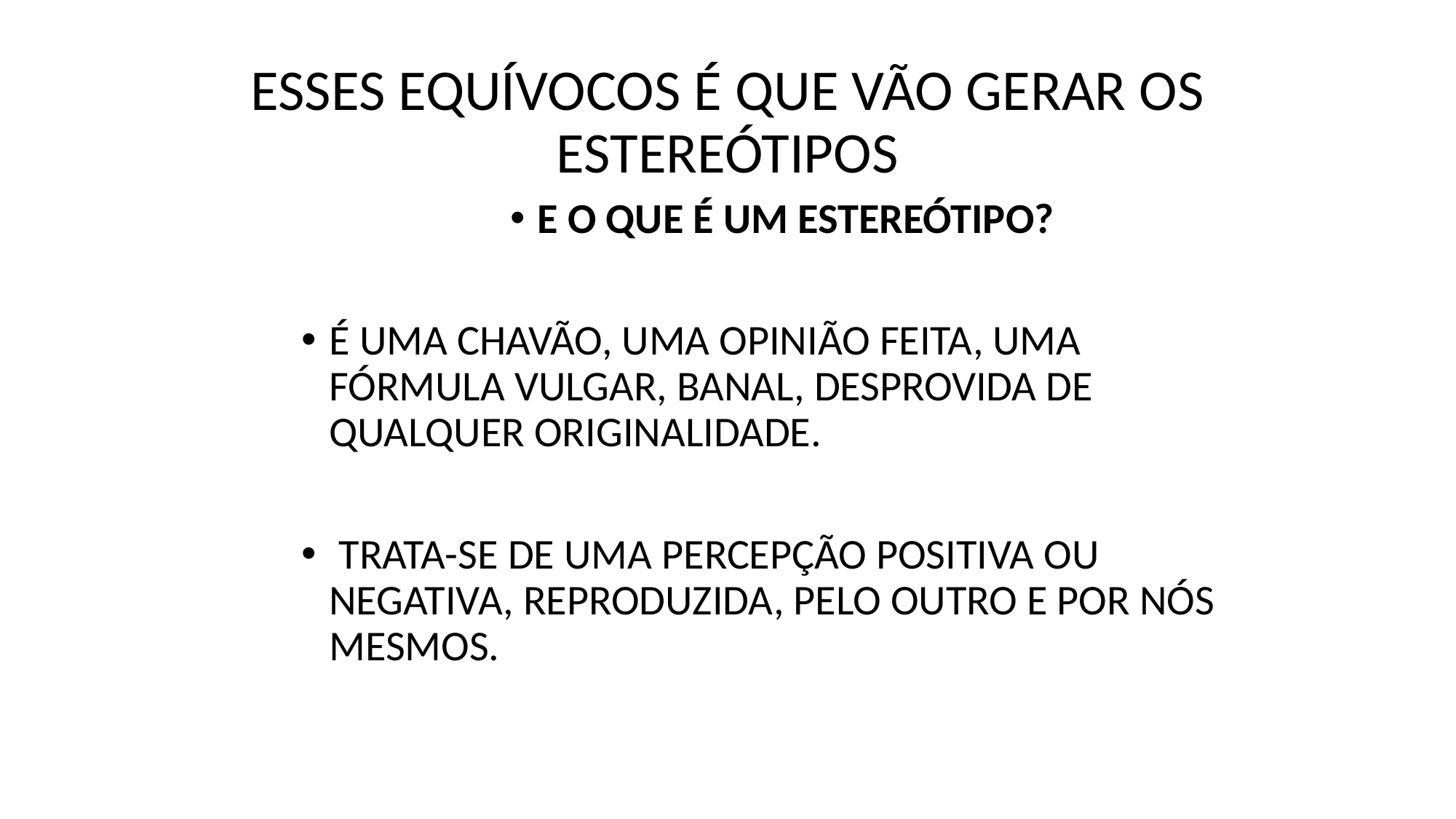

# ESSES EQUÍVOCOS É QUE VÃO GERAR OS ESTEREÓTIPOS
E O QUE É UM ESTEREÓTIPO?

É UMA CHAVÃO, UMA OPINIÃO FEITA, UMA FÓRMULA VULGAR, BANAL, DESPROVIDA DE QUALQUER ORIGINALIDADE.

 TRATA-SE DE UMA PERCEPÇÃO POSITIVA OU NEGATIVA, REPRODUZIDA, PELO OUTRO E POR NÓS MESMOS.